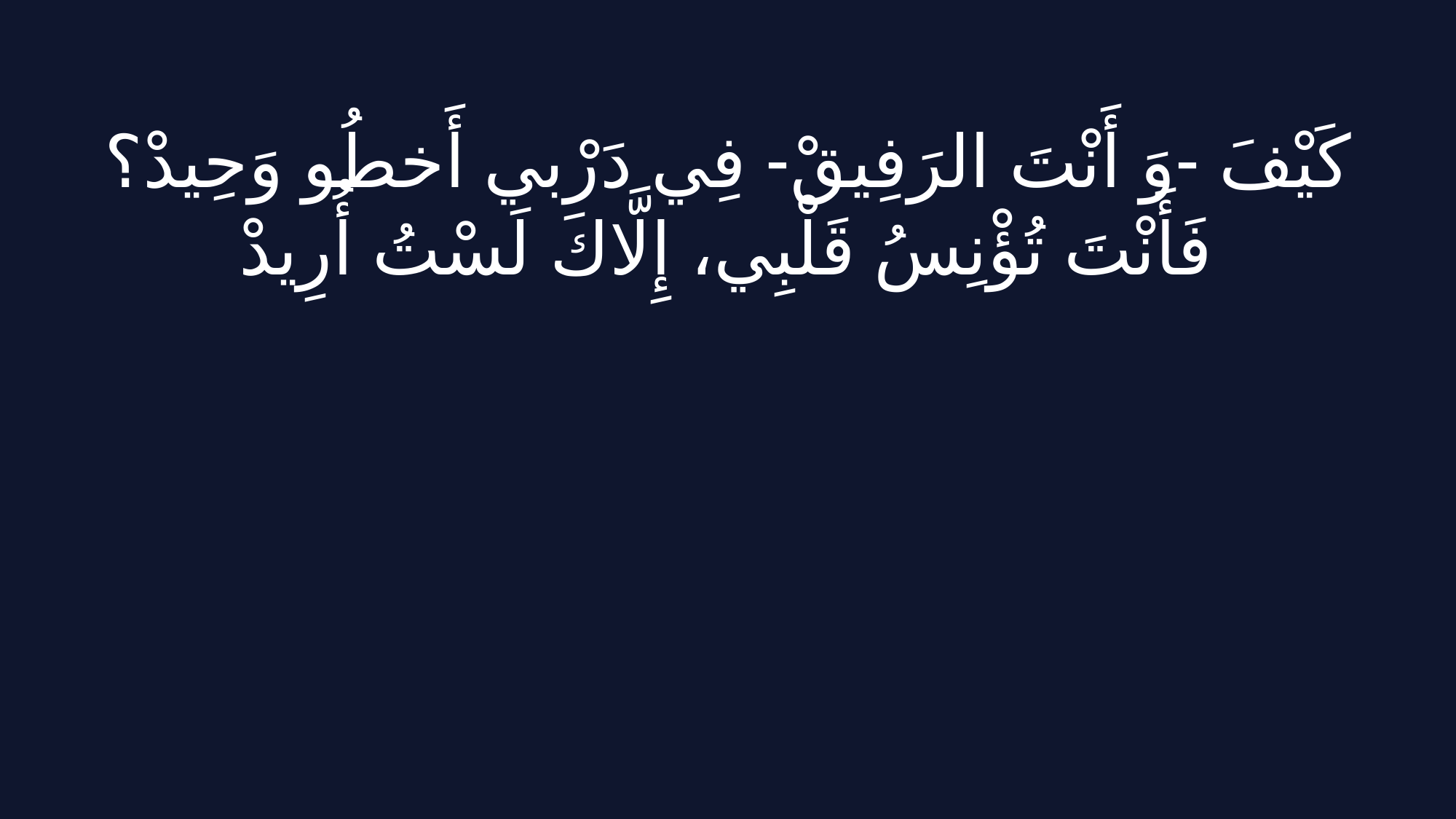

كَيْفَ -وَ أَنْتَ الرَفِيقْ- فِي دَرْبي أَخطُو وَحِيدْ؟
فَأَنْتَ تُؤْنِسُ قَلْبِي، إِلَّاكَ لَسْتُ أُرِيدْ